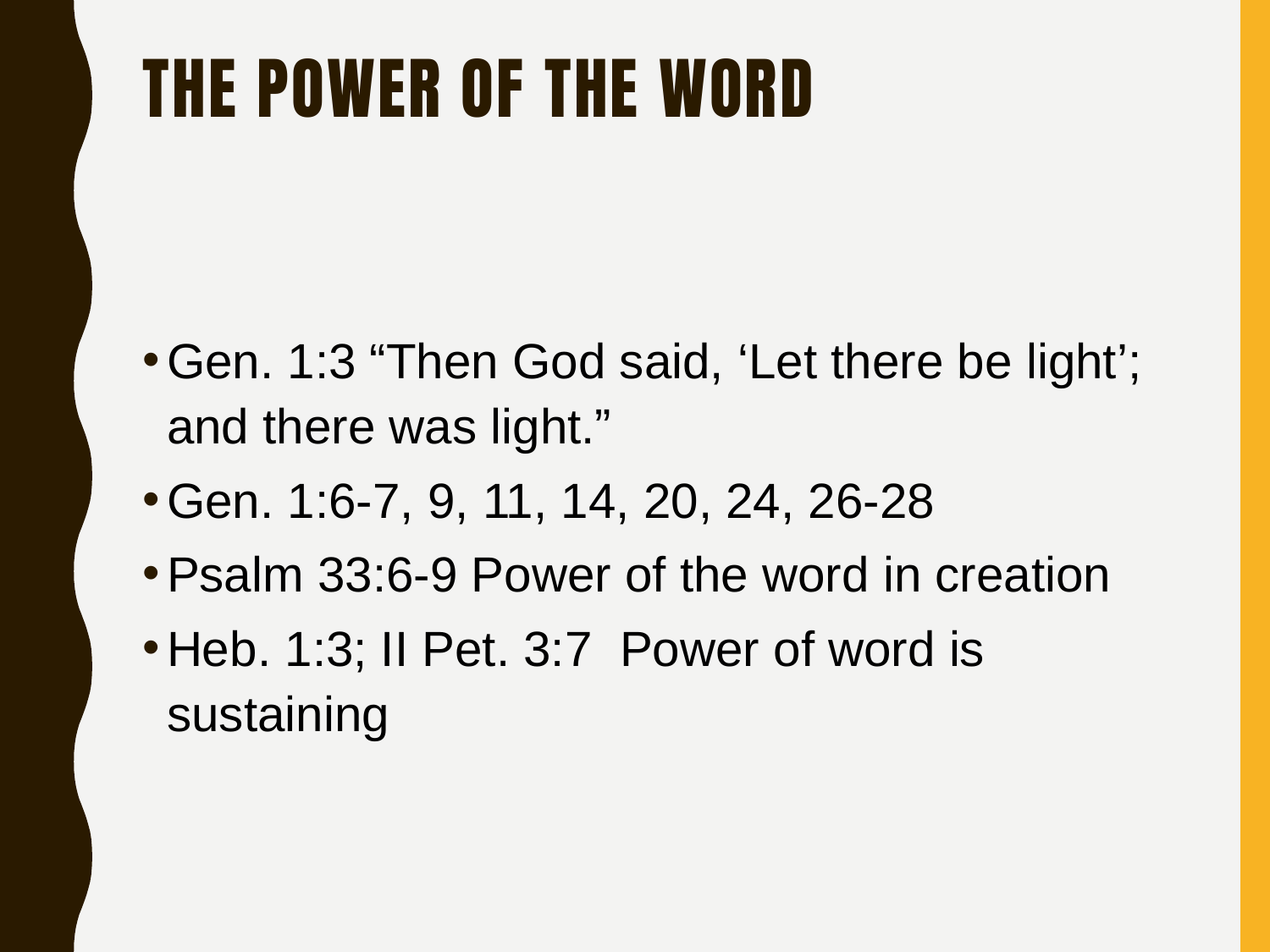

# The Power of the Word
Gen. 1:3 “Then God said, ‘Let there be light’; and there was light.”
Gen. 1:6-7, 9, 11, 14, 20, 24, 26-28
Psalm 33:6-9 Power of the word in creation
Heb. 1:3; II Pet. 3:7  Power of word is sustaining